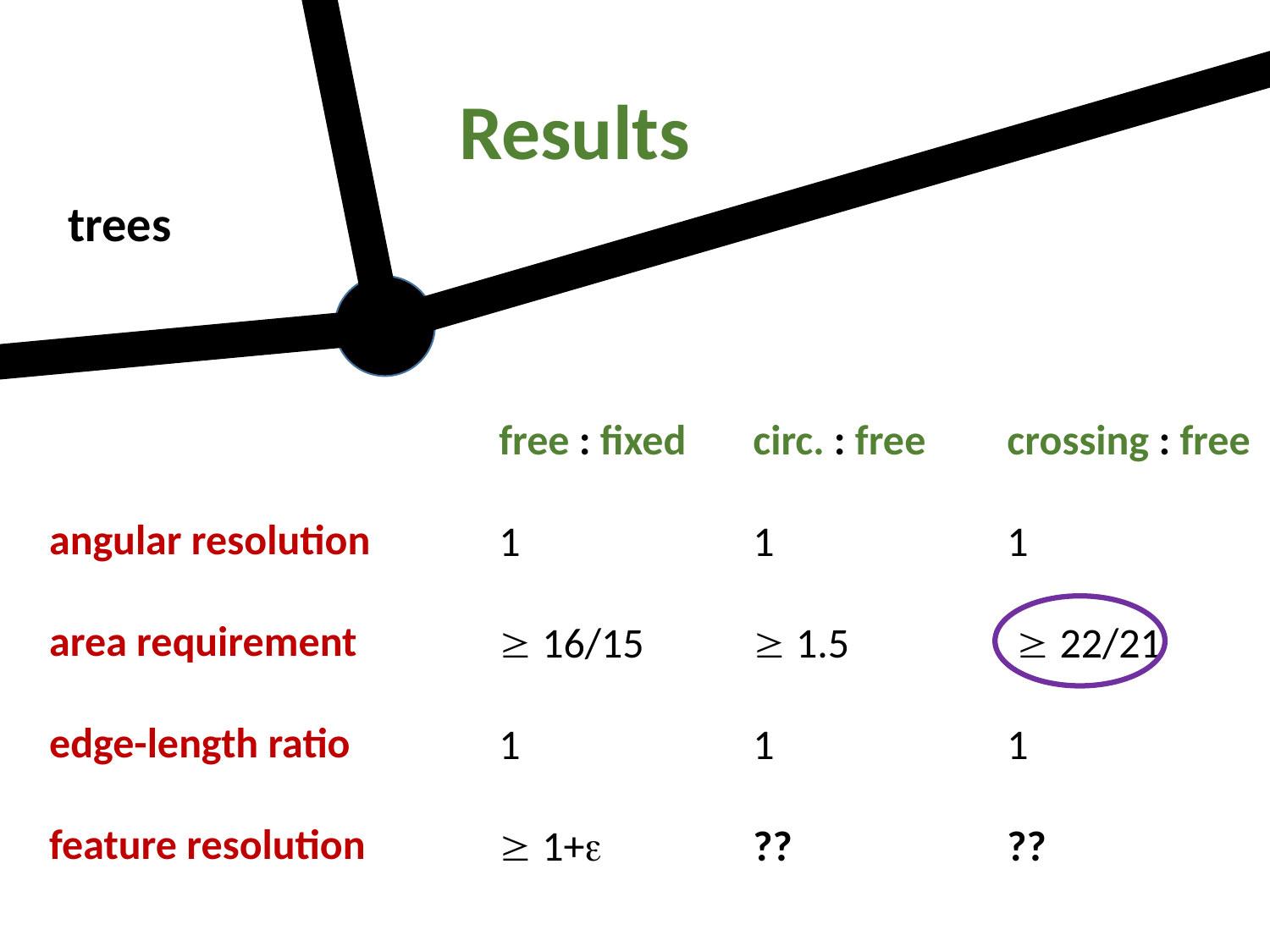

Results
trees

free : fixed	circ. : free	crossing : free

1		1		1
≥ 16/15	≥ 1.5 		 ≥ 22/21
1		1 		1
≥ 1+ε		??		??
angular resolution
area requirement
edge-length ratio
feature resolution